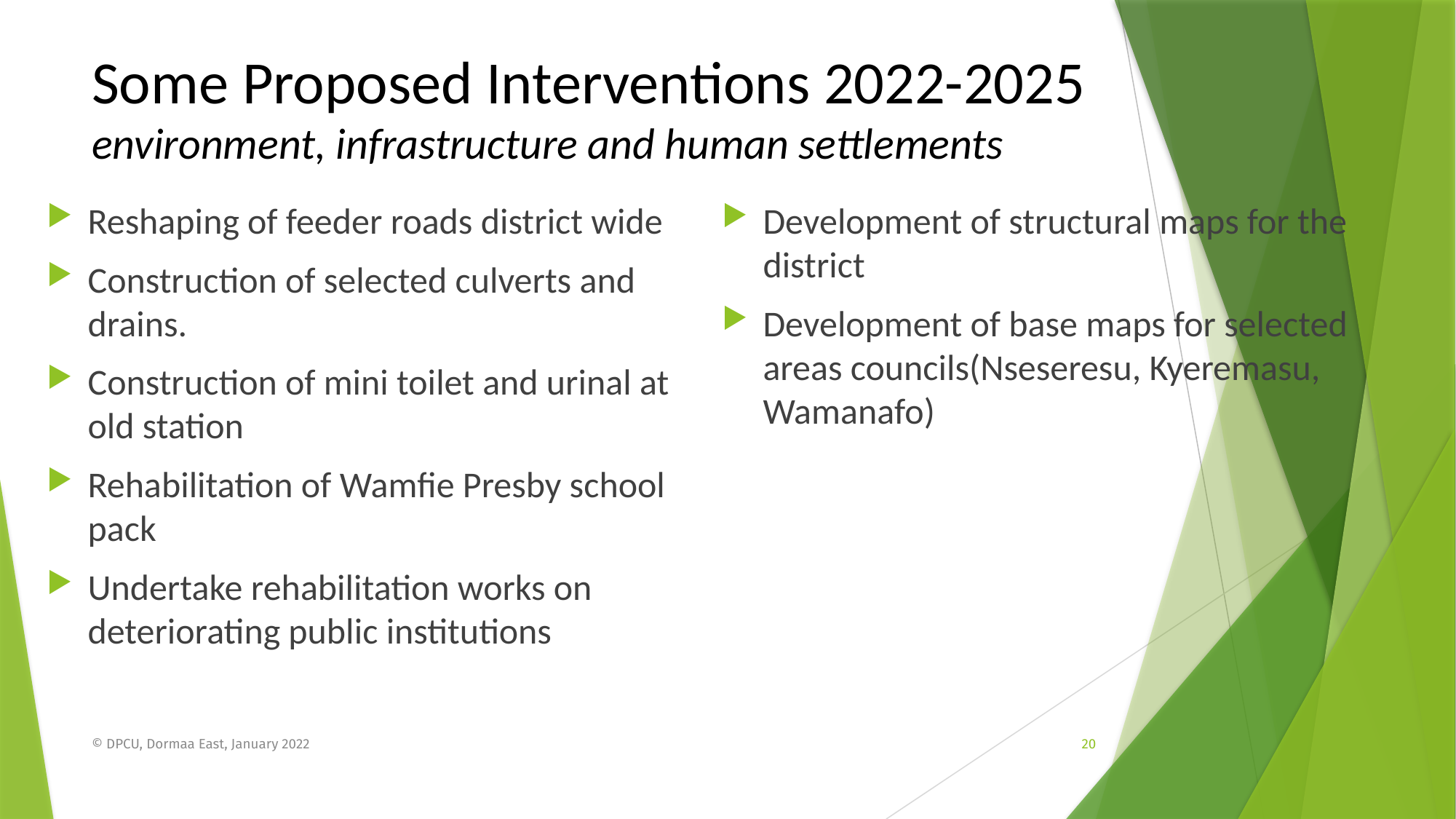

# Some Proposed Interventions 2022-2025 environment, infrastructure and human settlements
Reshaping of feeder roads district wide
Construction of selected culverts and drains.
Construction of mini toilet and urinal at old station
Rehabilitation of Wamfie Presby school pack
Undertake rehabilitation works on deteriorating public institutions

Development of structural maps for the district
Development of base maps for selected areas councils(Nseseresu, Kyeremasu, Wamanafo)

© DPCU, Dormaa East, January 2022
20